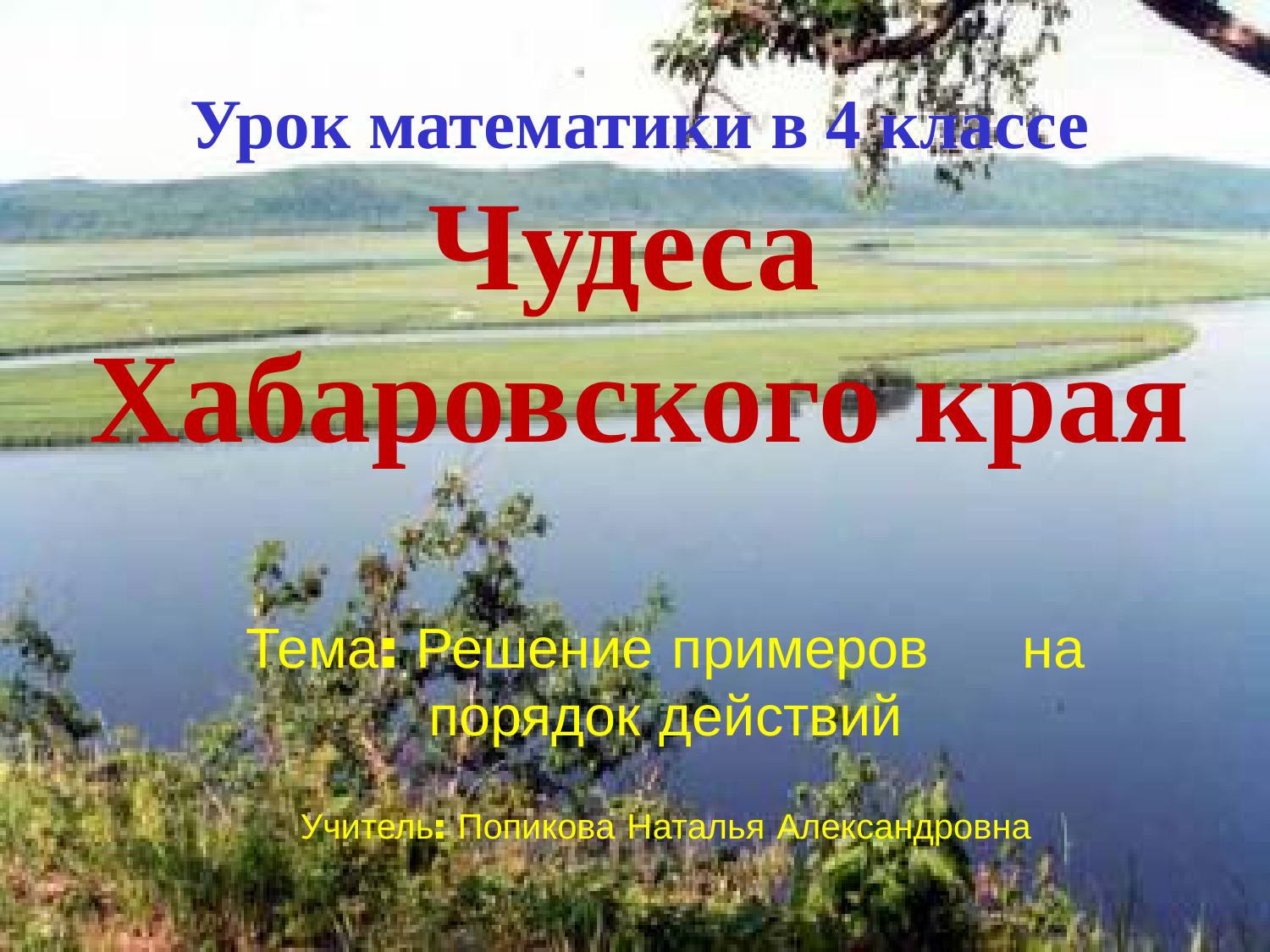

# Урок математики в 4 классе Чудеса Хабаровского края
Тема: Решение примеров     на порядок действий

Учитель: Попикова Наталья Александровна